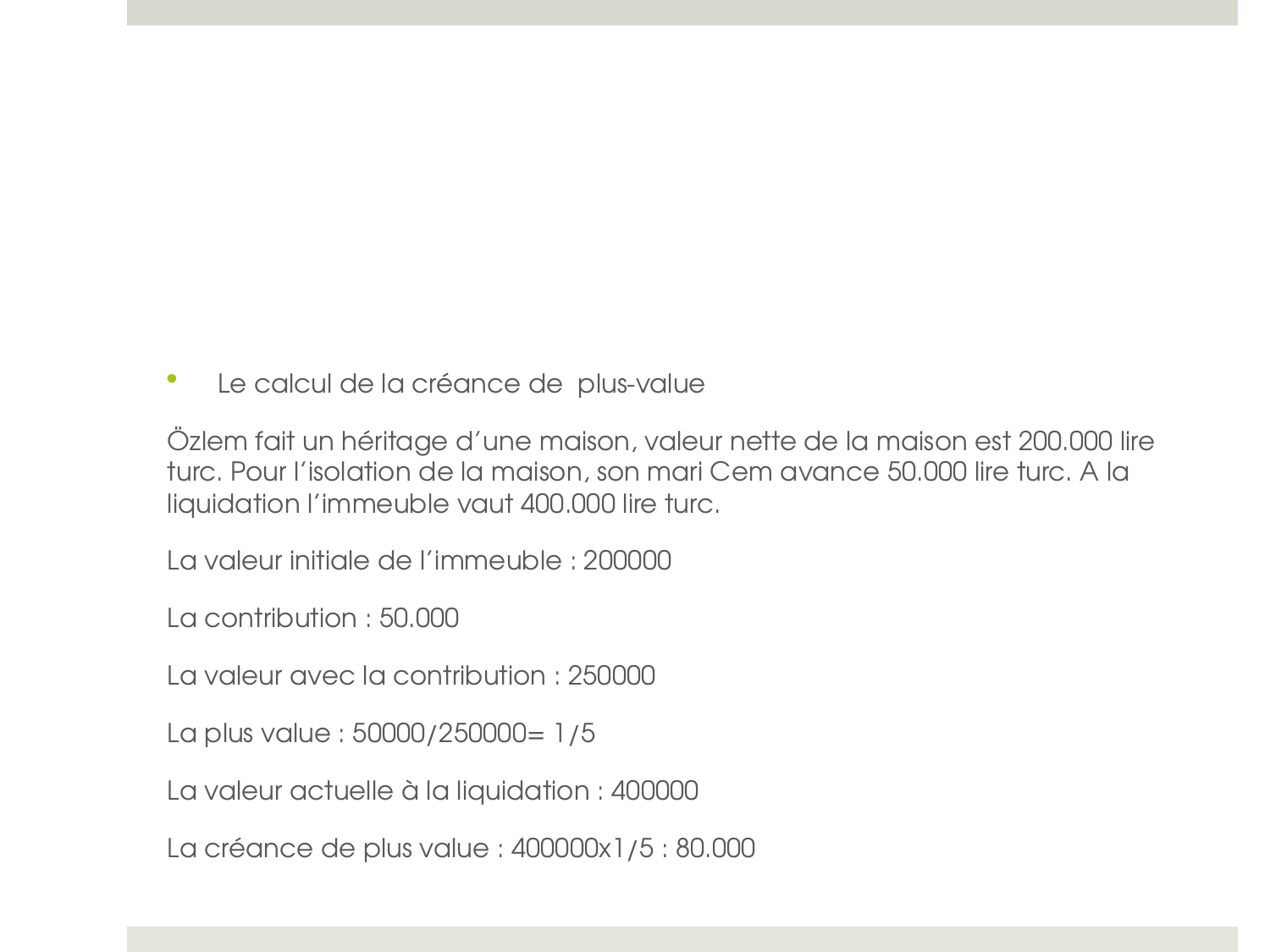

#
Le calcul de la créance de  plus-value
Özlem fait un héritage d’une maison, valeur nette de la maison est 200.000 lire turc. Pour l’isolation de la maison, son mari Cem avance 50.000 lire turc. A la liquidation l’immeuble vaut 400.000 lire turc.
La valeur initiale de l’immeuble : 200000
La contribution : 50.000
La valeur avec la contribution : 250000
La plus value : 50000/250000= 1/5
La valeur actuelle à la liquidation : 400000
La créance de plus value : 400000x1/5 : 80.000